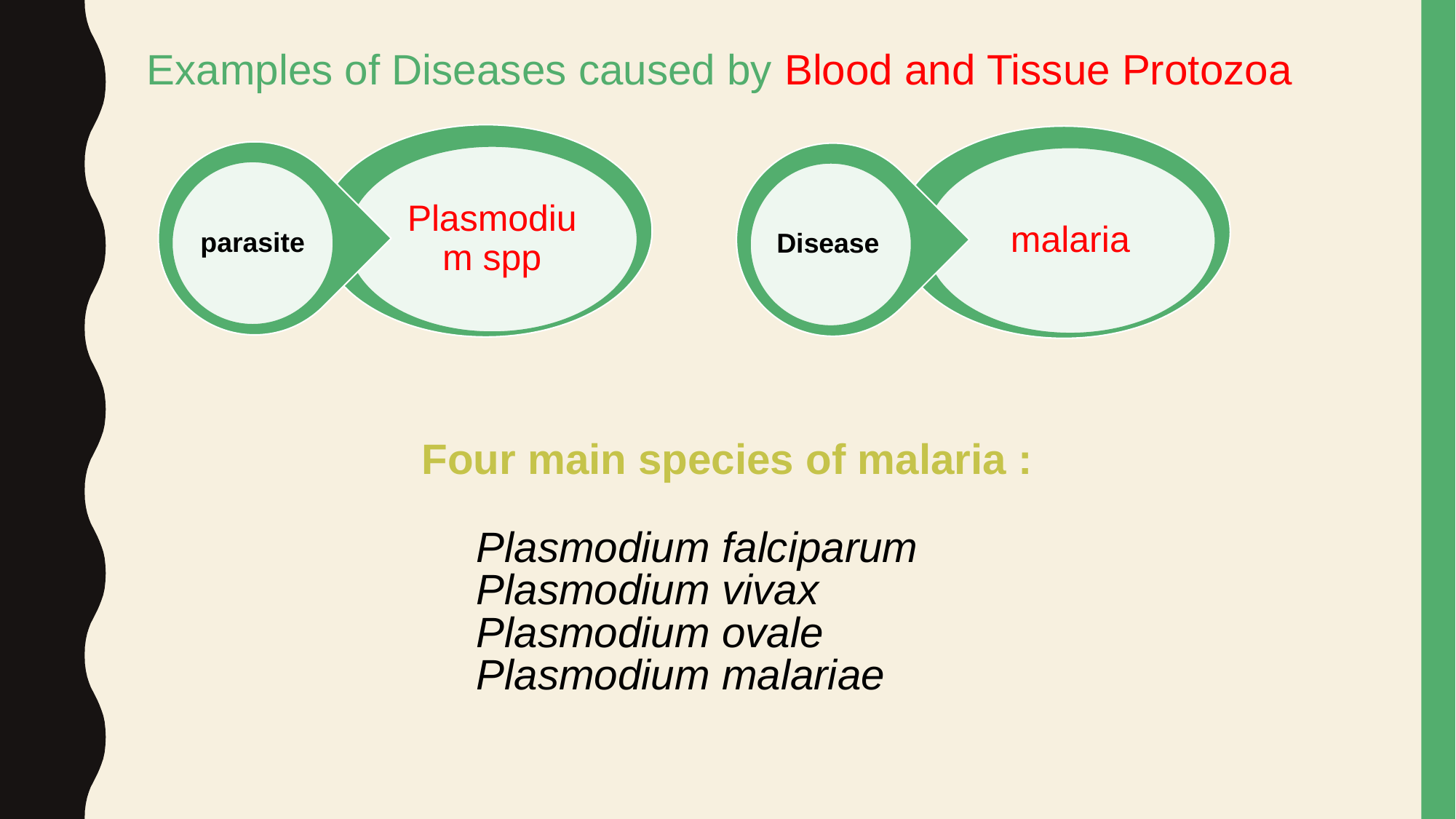

Examples of Diseases caused by Blood and Tissue Protozoa
Plasmodium spp
parasite
malaria
Disease

Four main species of malaria :

	Plasmodium falciparum
	Plasmodium vivax
	Plasmodium ovale
	Plasmodium malariae